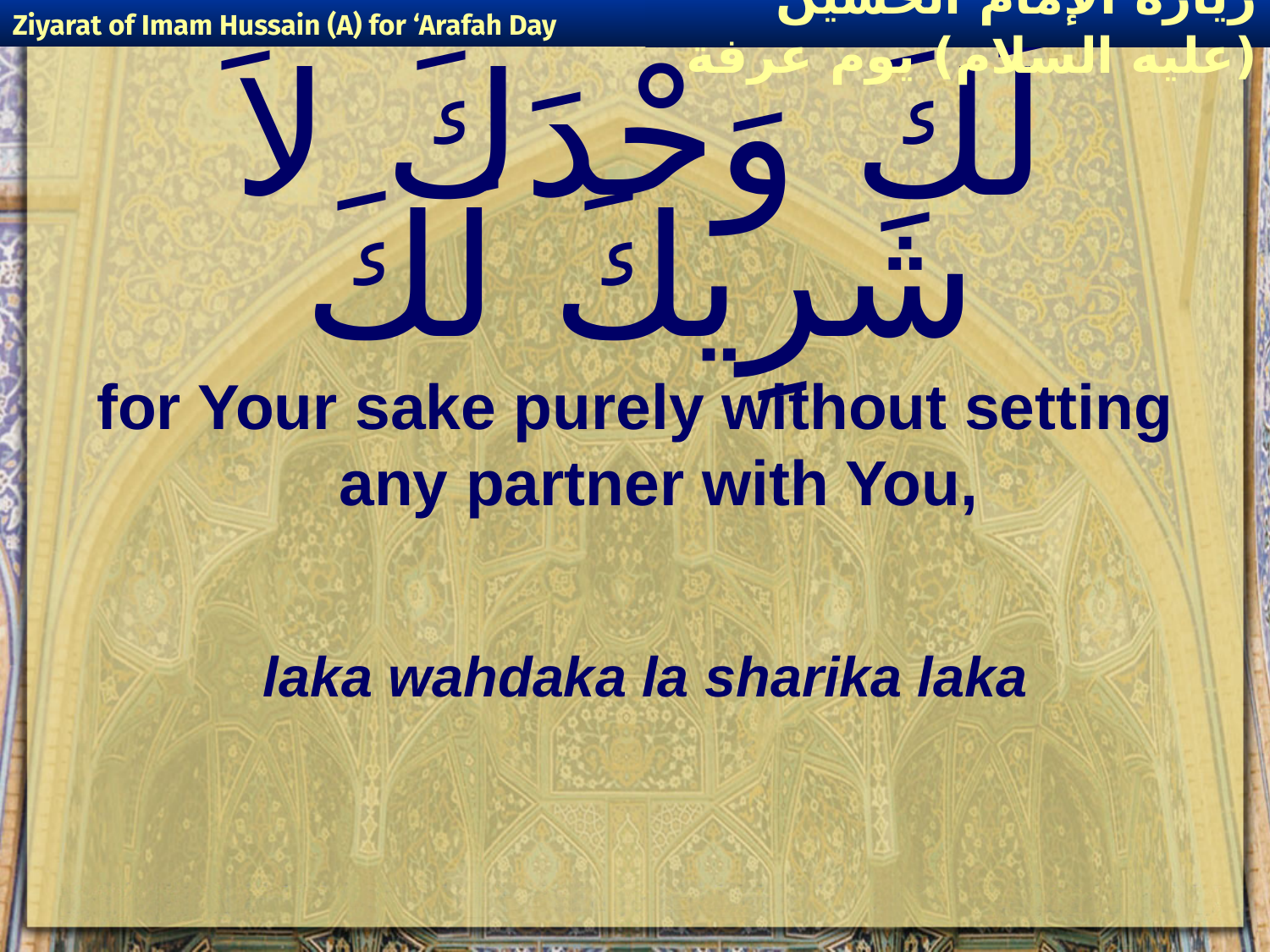

Ziyarat of Imam Hussain (A) for ‘Arafah Day
زيارة الإمام الحسين (عليه السلام) يوم عرفة
# لَكَ وَحْدَكَ لاَ شَرِيكَ لَكَ
for Your sake purely without setting any partner with You,
laka wahdaka la sharika laka